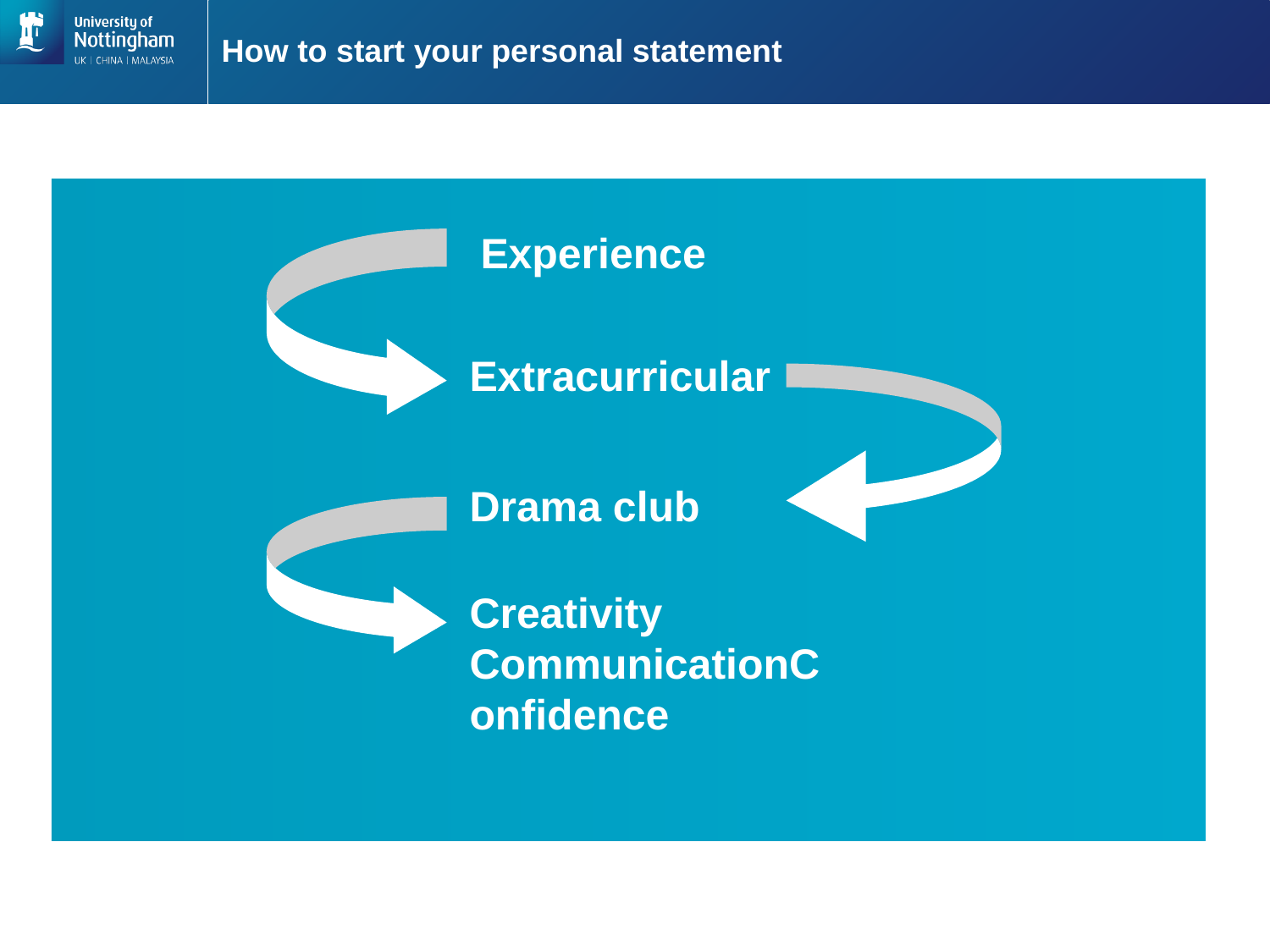

# How to start your personal statement
    Experience

Extracurricular

Drama club

Creativity
CommunicationConfidence